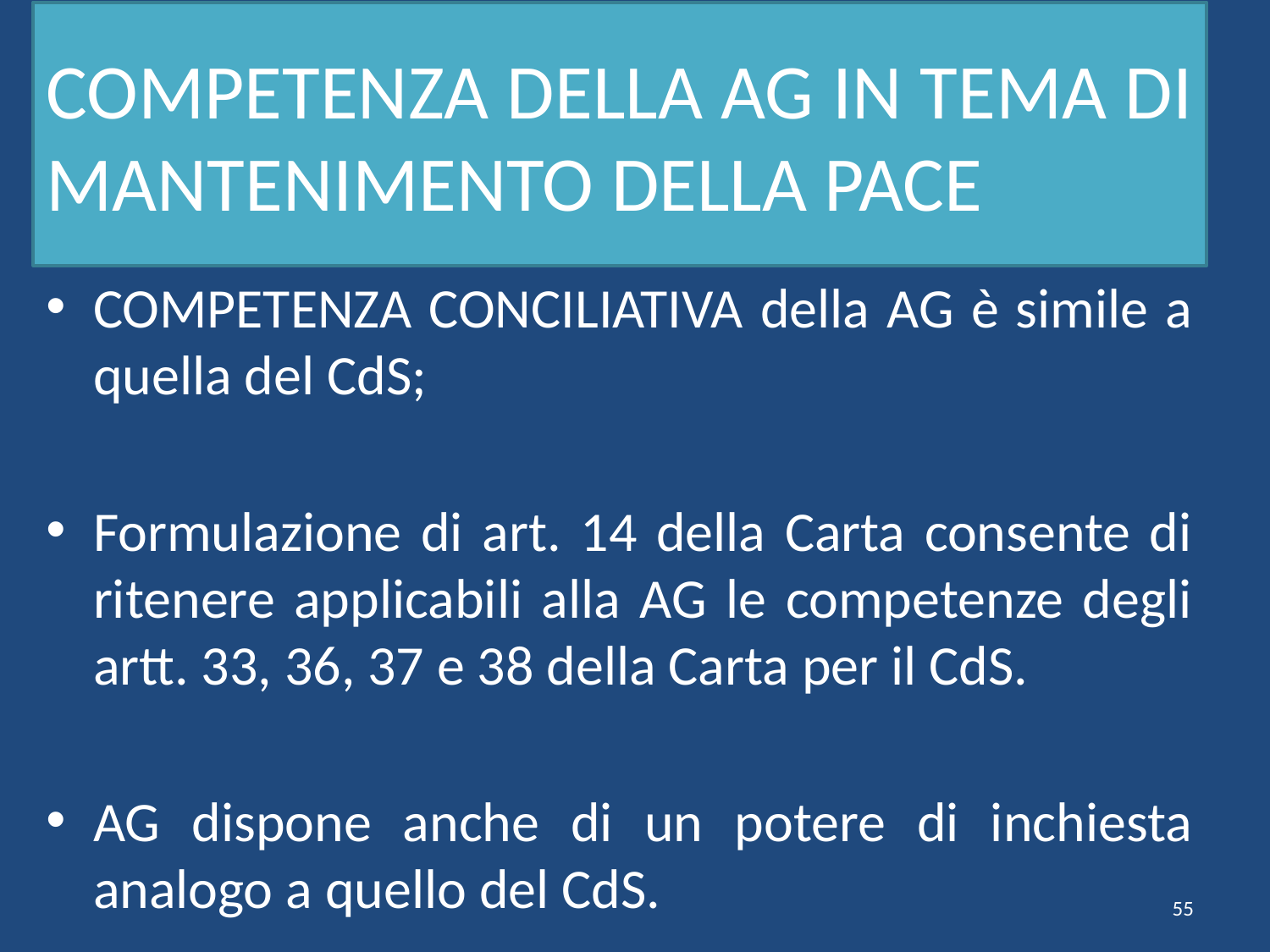

# COMPETENZA DELLA AG IN TEMA DI MANTENIMENTO DELLA PACE
COMPETENZA CONCILIATIVA della AG è simile a quella del CdS;

Formulazione di art. 14 della Carta consente di ritenere applicabili alla AG le competenze degli artt. 33, 36, 37 e 38 della Carta per il CdS.

AG dispone anche di un potere di inchiesta analogo a quello del CdS.
55